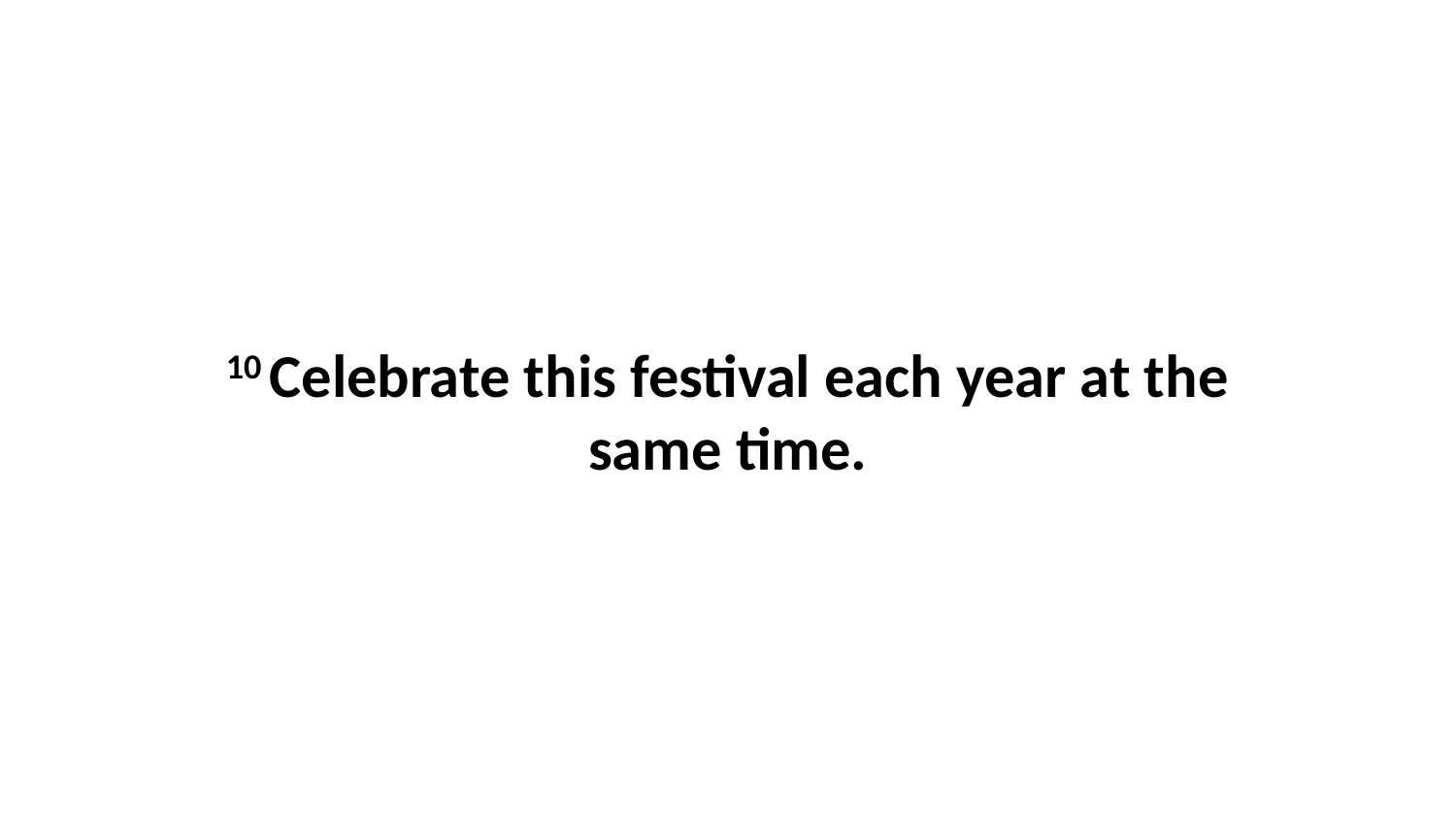

10 Celebrate this festival each year at the same time.